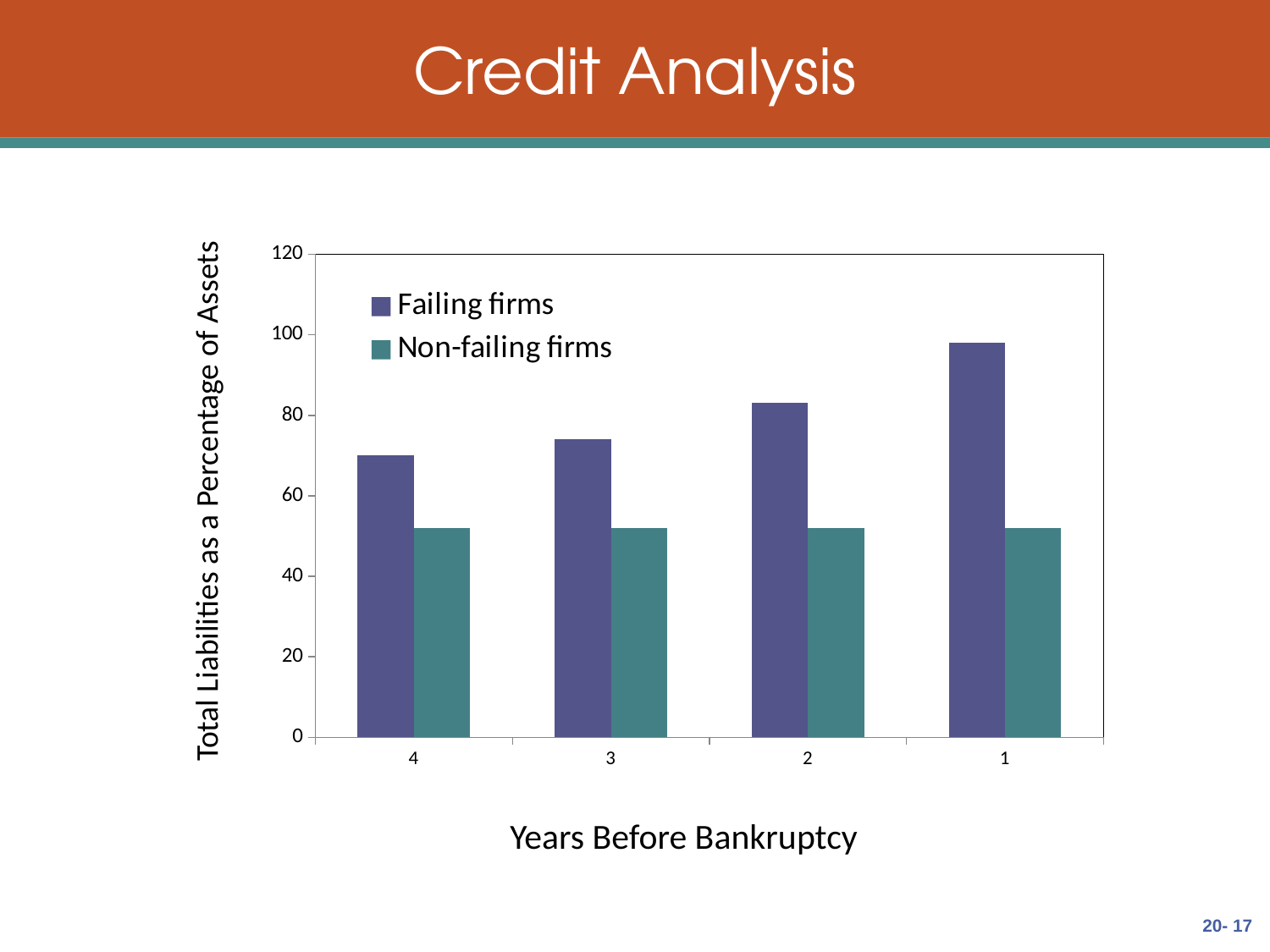

# Credit Analysis

### Chart

| Category | Failing firms | Non-failing firms |
|---|---|---|
| 4 | 70.0 | 52.0 |
| 3 | 74.0 | 52.0 |
| 2 | 83.0 | 52.0 |
| 1 | 98.0 | 52.0 |
Total Liabilities as a Percentage of Assets
Years Before Bankruptcy